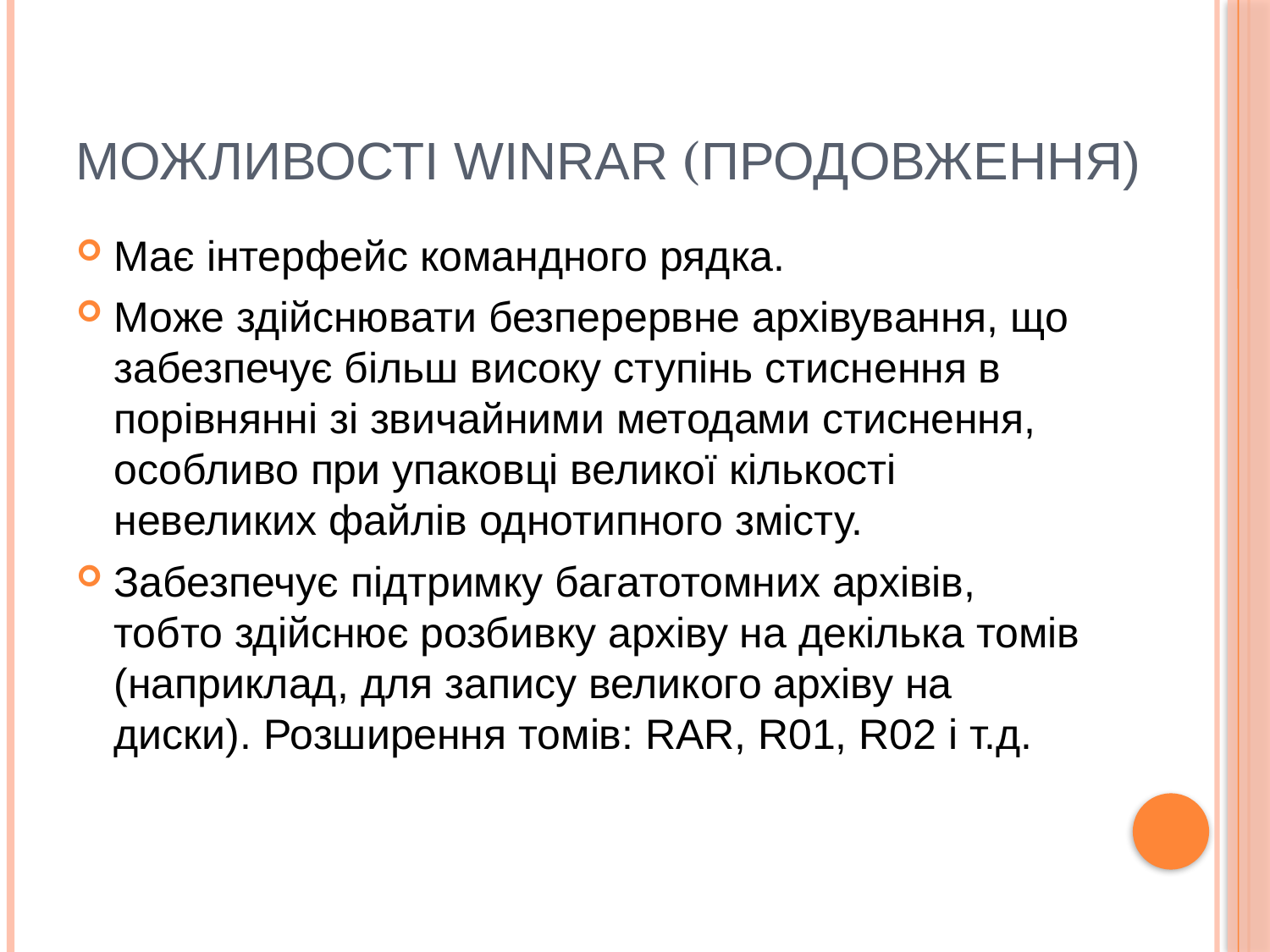

# Можливості WinRAR (продовження)
Має інтерфейс командного рядка.
Може здійснювати безперервне архівування, що забезпечує більш високу ступінь стиснення в порівнянні зі звичайними методами стиснення, особливо при упаковці великої кількості невеликих файлів однотипного змісту.
Забезпечує підтримку багатотомних архівів, тобто здійснює розбивку архіву на декілька томів (наприклад, для запису великого архіву на диски). Розширення томів: RAR, R01, R02 і т.д.